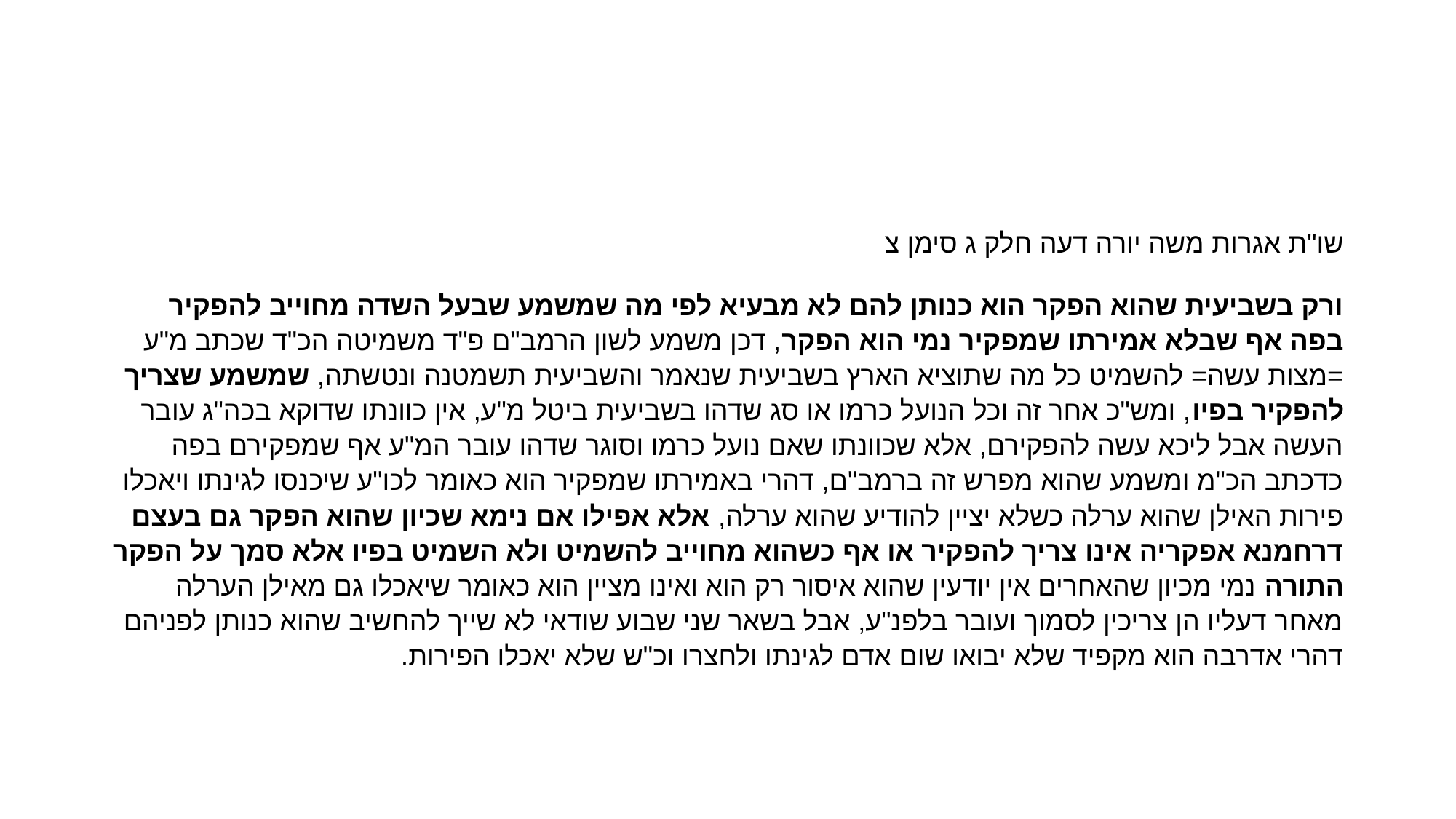

#
שו"ת אגרות משה יורה דעה חלק ג סימן צ
ורק בשביעית שהוא הפקר הוא כנותן להם לא מבעיא לפי מה שמשמע שבעל השדה מחוייב להפקיר בפה אף שבלא אמירתו שמפקיר נמי הוא הפקר, דכן משמע לשון הרמב"ם פ"ד משמיטה הכ"ד שכתב מ"ע =מצות עשה= להשמיט כל מה שתוציא הארץ בשביעית שנאמר והשביעית תשמטנה ונטשתה, שמשמע שצריך להפקיר בפיו, ומש"כ אחר זה וכל הנועל כרמו או סג שדהו בשביעית ביטל מ"ע, אין כוונתו שדוקא בכה"ג עובר העשה אבל ליכא עשה להפקירם, אלא שכוונתו שאם נועל כרמו וסוגר שדהו עובר המ"ע אף שמפקירם בפה כדכתב הכ"מ ומשמע שהוא מפרש זה ברמב"ם, דהרי באמירתו שמפקיר הוא כאומר לכו"ע שיכנסו לגינתו ויאכלו פירות האילן שהוא ערלה כשלא יציין להודיע שהוא ערלה, אלא אפילו אם נימא שכיון שהוא הפקר גם בעצם דרחמנא אפקריה אינו צריך להפקיר או אף כשהוא מחוייב להשמיט ולא השמיט בפיו אלא סמך על הפקר התורה נמי מכיון שהאחרים אין יודעין שהוא איסור רק הוא ואינו מציין הוא כאומר שיאכלו גם מאילן הערלה מאחר דעליו הן צריכין לסמוך ועובר בלפנ"ע, אבל בשאר שני שבוע שודאי לא שייך להחשיב שהוא כנותן לפניהם דהרי אדרבה הוא מקפיד שלא יבואו שום אדם לגינתו ולחצרו וכ"ש שלא יאכלו הפירות.